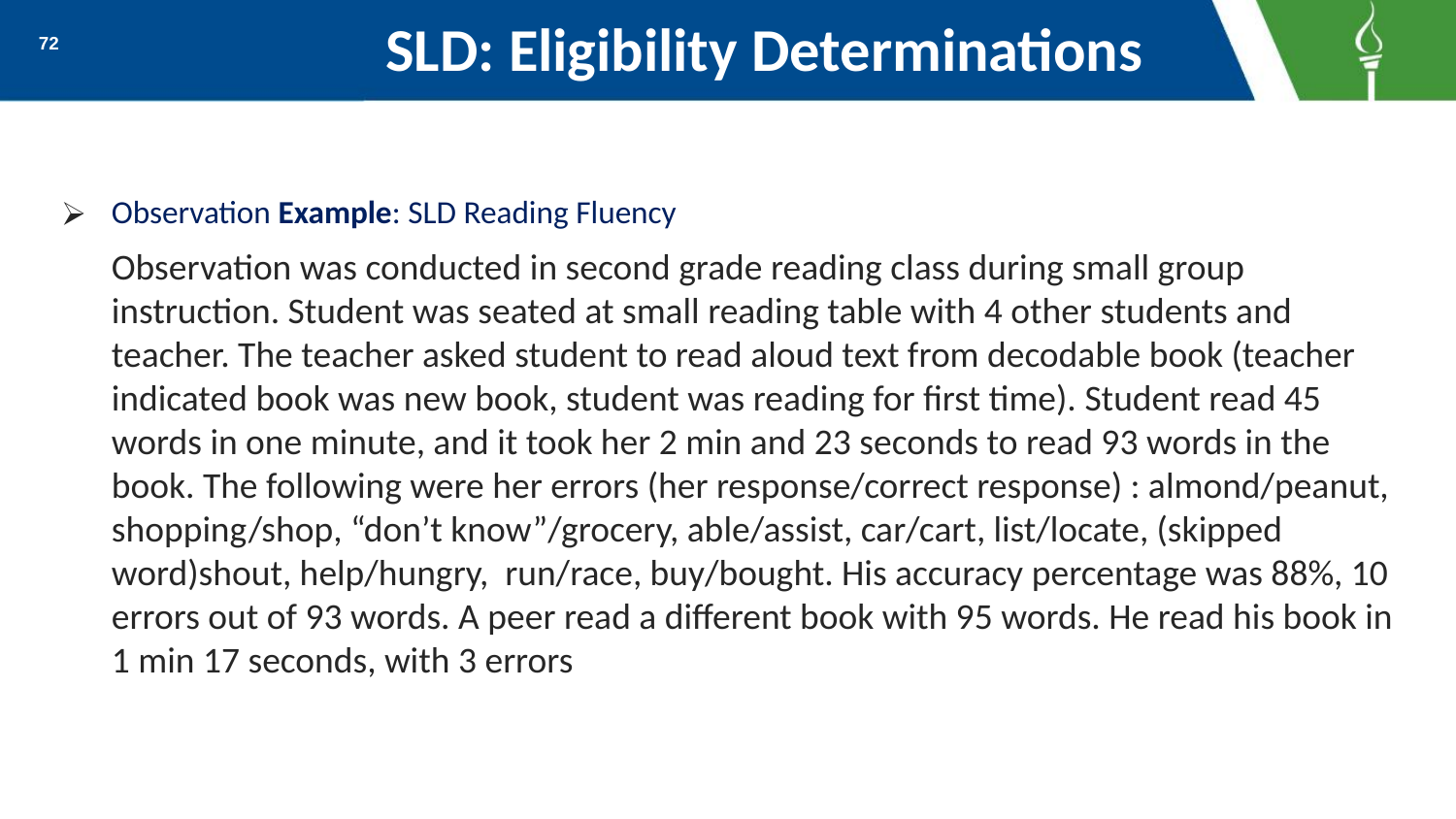

# SLD: Eligibility Determinations
72

Observation Example: SLD Reading Fluency
Observation was conducted in second grade reading class during small group instruction. Student was seated at small reading table with 4 other students and teacher. The teacher asked student to read aloud text from decodable book (teacher indicated book was new book, student was reading for first time). Student read 45 words in one minute, and it took her 2 min and 23 seconds to read 93 words in the book. The following were her errors (her response/correct response) : almond/peanut, shopping/shop, “don’t know”/grocery, able/assist, car/cart, list/locate, (skipped word)shout, help/hungry,  run/race, buy/bought. His accuracy percentage was 88%, 10 errors out of 93 words. A peer read a different book with 95 words. He read his book in 1 min 17 seconds, with 3 errors